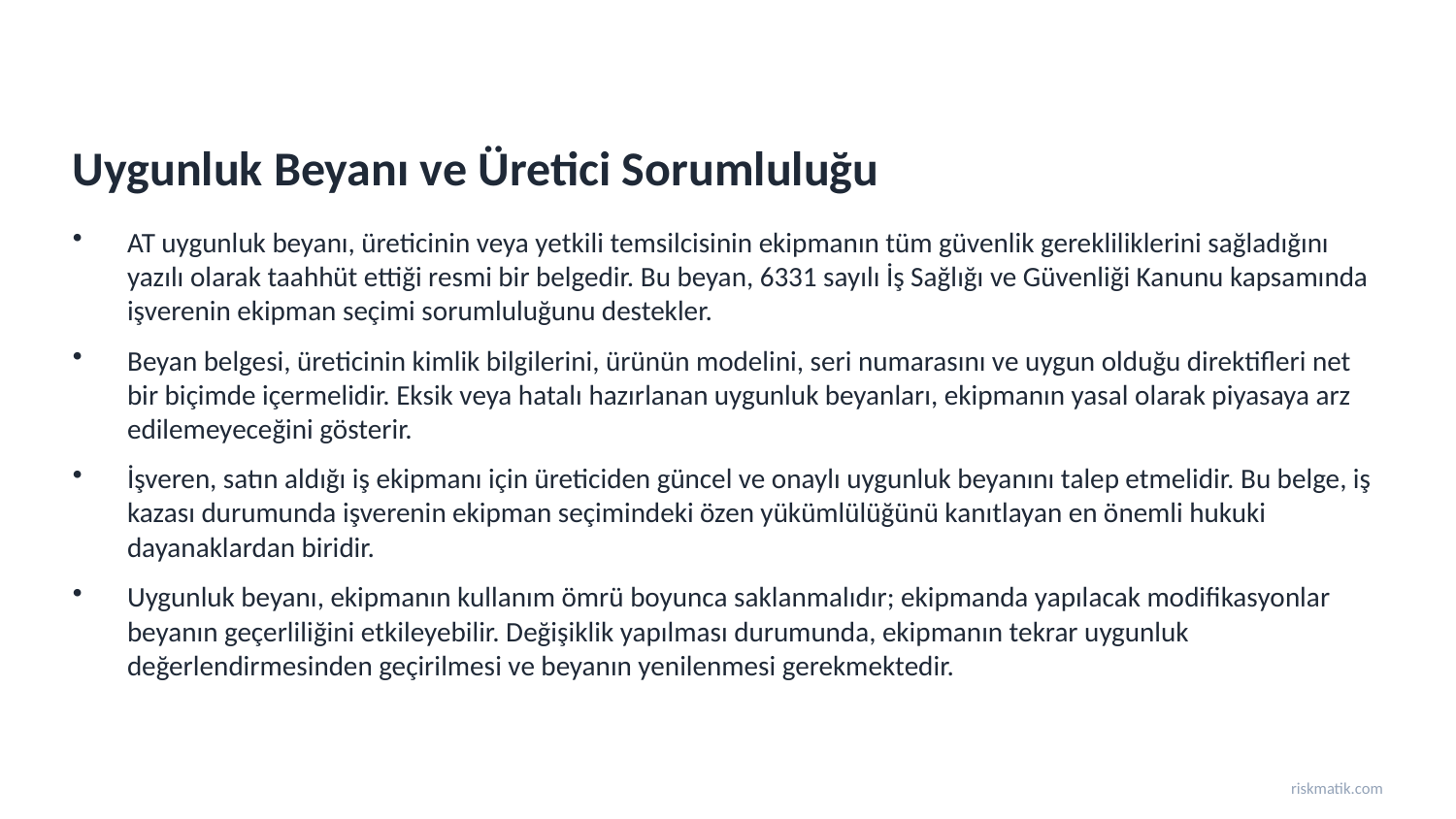

Uygunluk Beyanı ve Üretici Sorumluluğu
AT uygunluk beyanı, üreticinin veya yetkili temsilcisinin ekipmanın tüm güvenlik gerekliliklerini sağladığını yazılı olarak taahhüt ettiği resmi bir belgedir. Bu beyan, 6331 sayılı İş Sağlığı ve Güvenliği Kanunu kapsamında işverenin ekipman seçimi sorumluluğunu destekler.
Beyan belgesi, üreticinin kimlik bilgilerini, ürünün modelini, seri numarasını ve uygun olduğu direktifleri net bir biçimde içermelidir. Eksik veya hatalı hazırlanan uygunluk beyanları, ekipmanın yasal olarak piyasaya arz edilemeyeceğini gösterir.
İşveren, satın aldığı iş ekipmanı için üreticiden güncel ve onaylı uygunluk beyanını talep etmelidir. Bu belge, iş kazası durumunda işverenin ekipman seçimindeki özen yükümlülüğünü kanıtlayan en önemli hukuki dayanaklardan biridir.
Uygunluk beyanı, ekipmanın kullanım ömrü boyunca saklanmalıdır; ekipmanda yapılacak modifikasyonlar beyanın geçerliliğini etkileyebilir. Değişiklik yapılması durumunda, ekipmanın tekrar uygunluk değerlendirmesinden geçirilmesi ve beyanın yenilenmesi gerekmektedir.
riskmatik.com